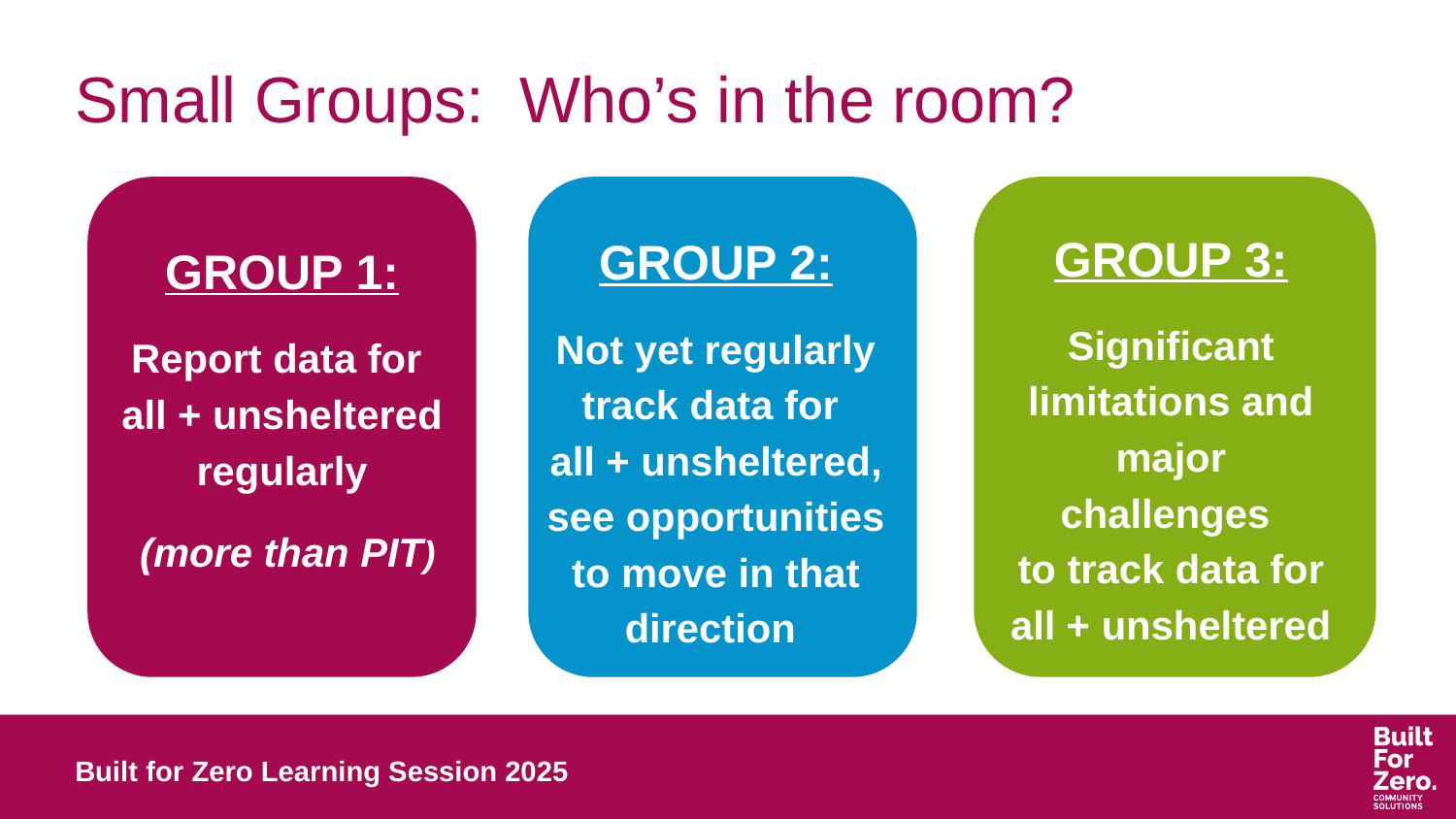

# Small Groups:  Who’s in the room?

GROUP 3:
Significant limitations and major challenges
to track data for all + unsheltered

GROUP 2:
Not yet regularly track data for
all + unsheltered, see opportunities to move in that direction

GROUP 1:
Report data for
all + unsheltered regularly
 (more than PIT)